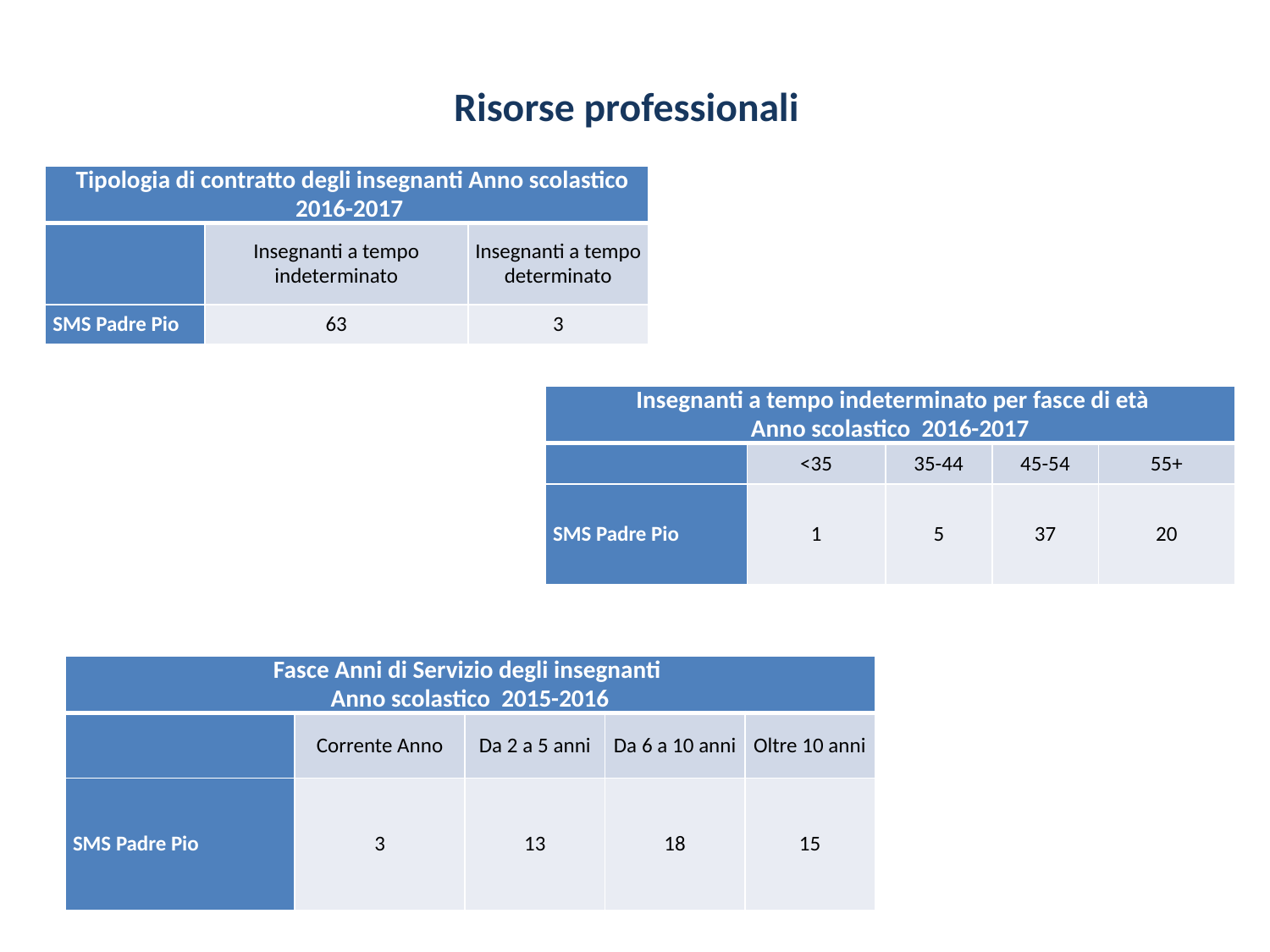

# Risorse professionali
| Tipologia di contratto degli insegnanti Anno scolastico  2016-2017 |  |  |
| --- | --- | --- |
|  | Insegnanti a tempo indeterminato | Insegnanti a tempo determinato |
| SMS Padre Pio | 63 | 3 |
| Insegnanti a tempo indeterminato per fasce di età  Anno scolastico  2016-2017 |  |  |  |  |
| --- | --- | --- | --- | --- |
|  | <35 | 35-44 | 45-54 | 55+ |
| SMS Padre Pio | 1 | 5 | 37 | 20 |
| Fasce Anni di Servizio degli insegnanti Anno scolastico  2015-2016 |  |  |  |  |
| --- | --- | --- | --- | --- |
|  | Corrente Anno | Da 2 a 5 anni | Da 6 a 10 anni | Oltre 10 anni |
| SMS Padre Pio | 3 | 13 | 18 | 15 |